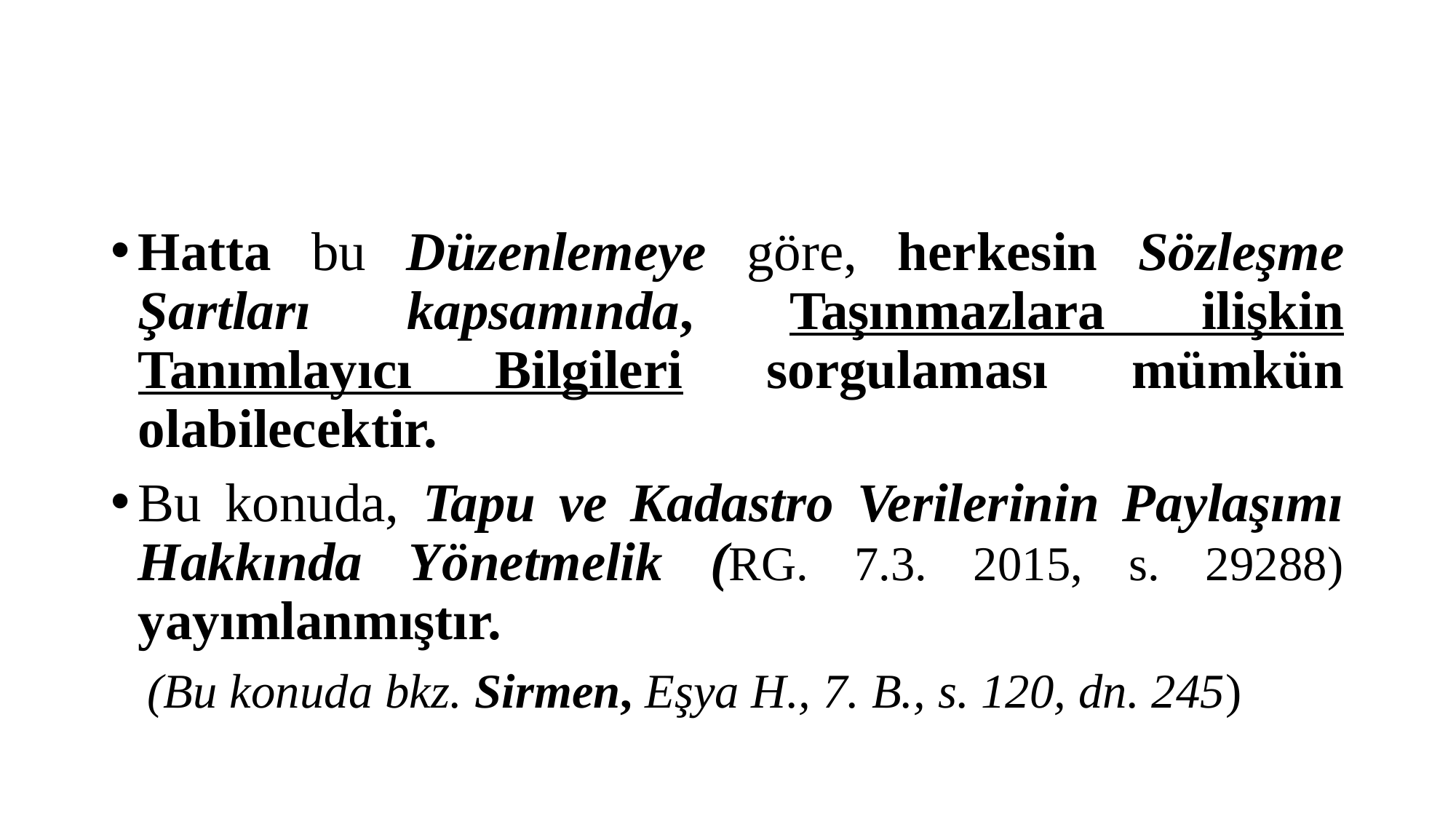

#
Hatta bu Düzenlemeye göre, herkesin Sözleşme Şartları kapsamında, Taşınmazlara ilişkin Tanımlayıcı Bilgileri sorgulaması mümkün olabilecektir.
Bu konuda, Tapu ve Kadastro Verilerinin Paylaşımı Hakkında Yönetmelik (RG. 7.3. 2015, s. 29288) yayımlanmıştır.
   (Bu konuda bkz. Sirmen, Eşya H., 7. B., s. 120, dn. 245)